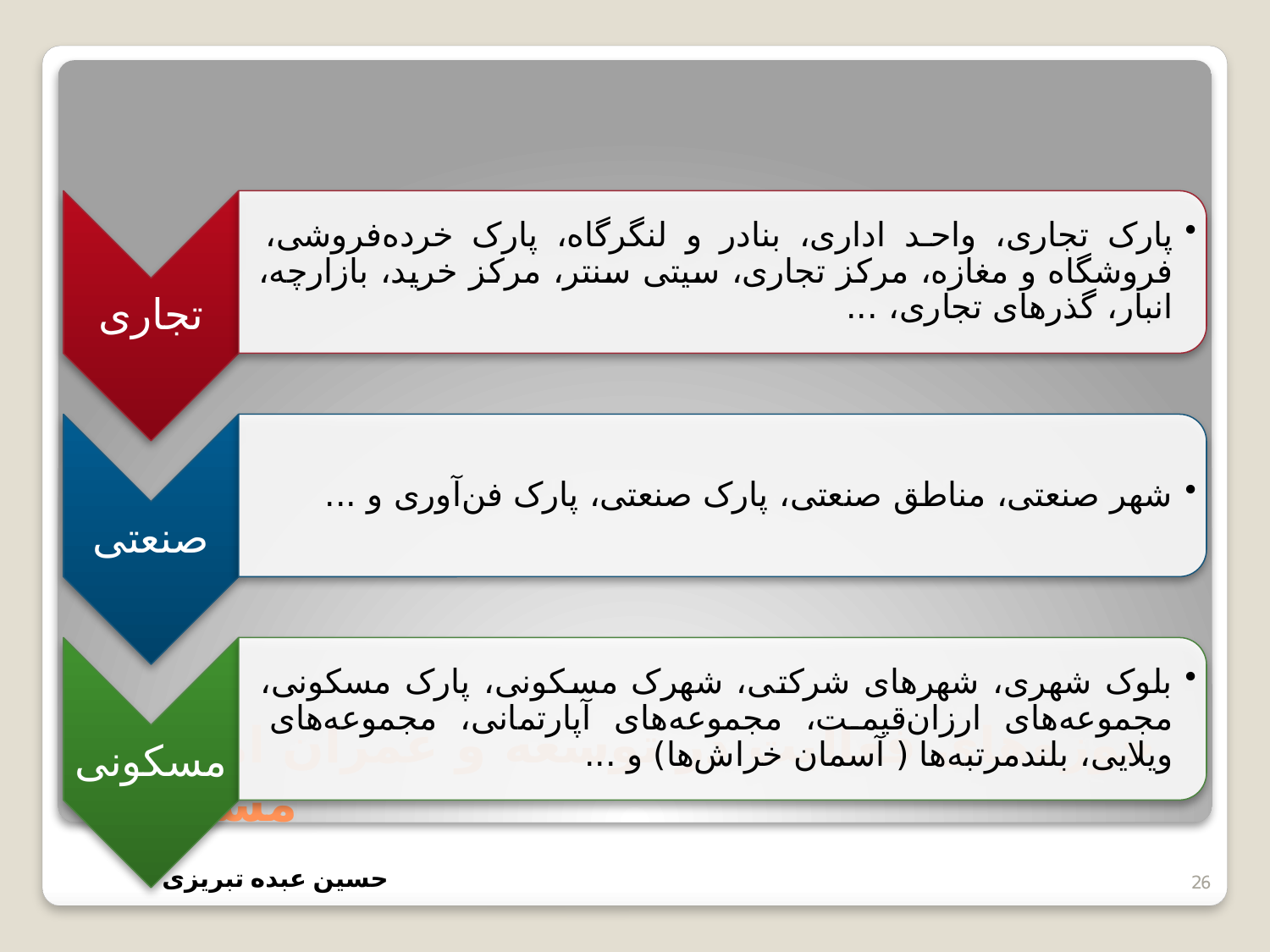

تجاری
پارک تجاری، واحد اداری، بنادر و لنگرگاه، پارک خرده‌فروشی، فروشگاه و مغازه، مرکز تجاری، سیتی سنتر، مرکز خرید، بازارچه، انبار، گذرهای تجاری، ...
صنعتی
شهر صنعتی، مناطق صنعتی، پارک صنعتی، پارک فن‌آوری و ...
مسکونی
بلوک شهری، شهرهای شرکتی، شهرک مسکونی، پارک مسکونی، مجموعه‌های ارزان‌قیمت، مجموعه‌های آپارتمانی، مجموعه‌های ویلایی، بلندمرتبه‌ها ( آسمان خراش‌ها) و ...
# حوزه‌های فعالیت در توسعه و عمران املاک و مستغلات
26